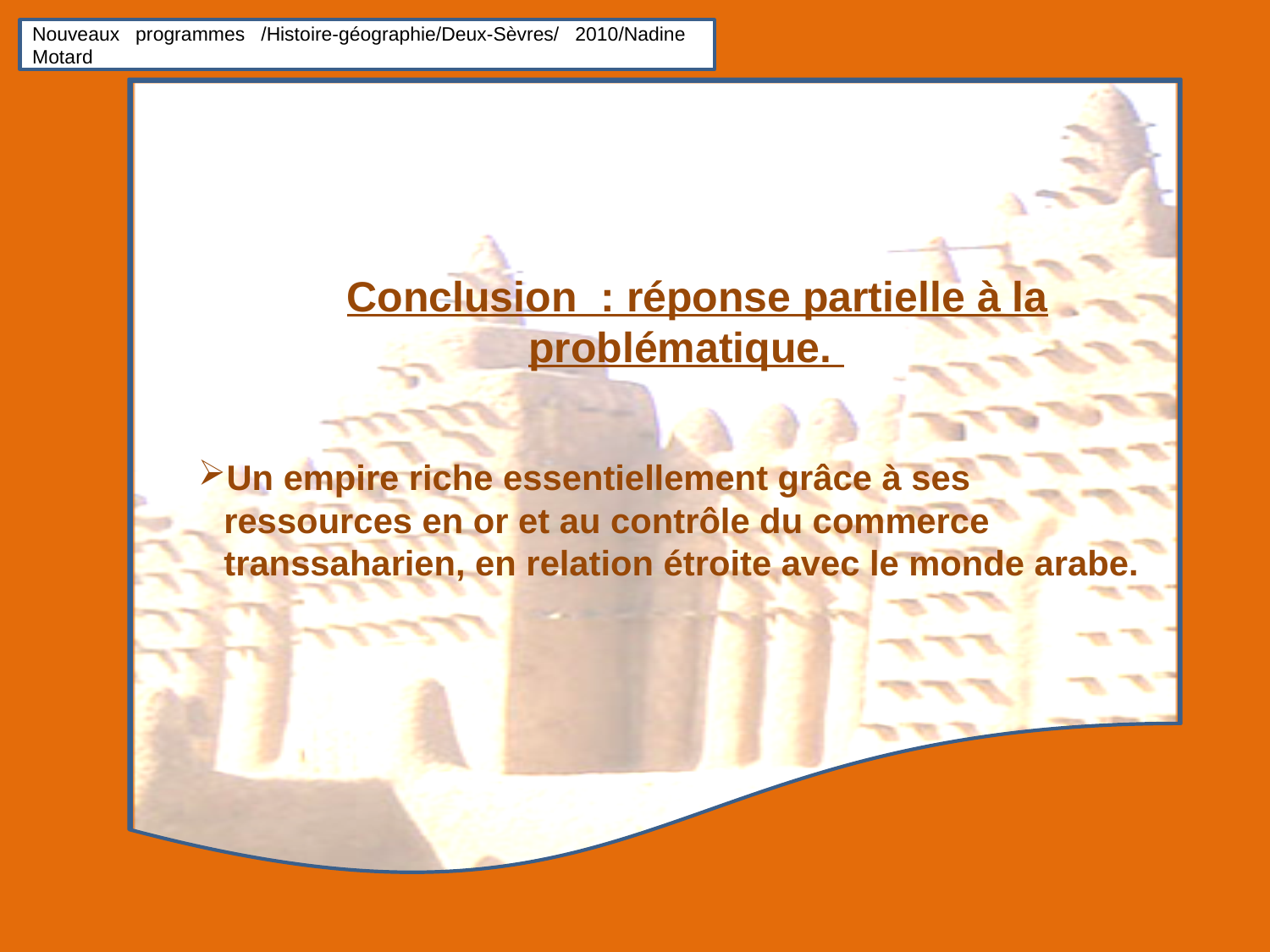

Nouveaux programmes /Histoire-géographie/Deux-Sèvres/ 2010/Nadine  Motard

     Conclusion  : réponse partielle à la problématique.

Un empire riche essentiellement grâce à ses ressources en or et au contrôle du commerce transsaharien, en relation étroite avec le monde arabe.